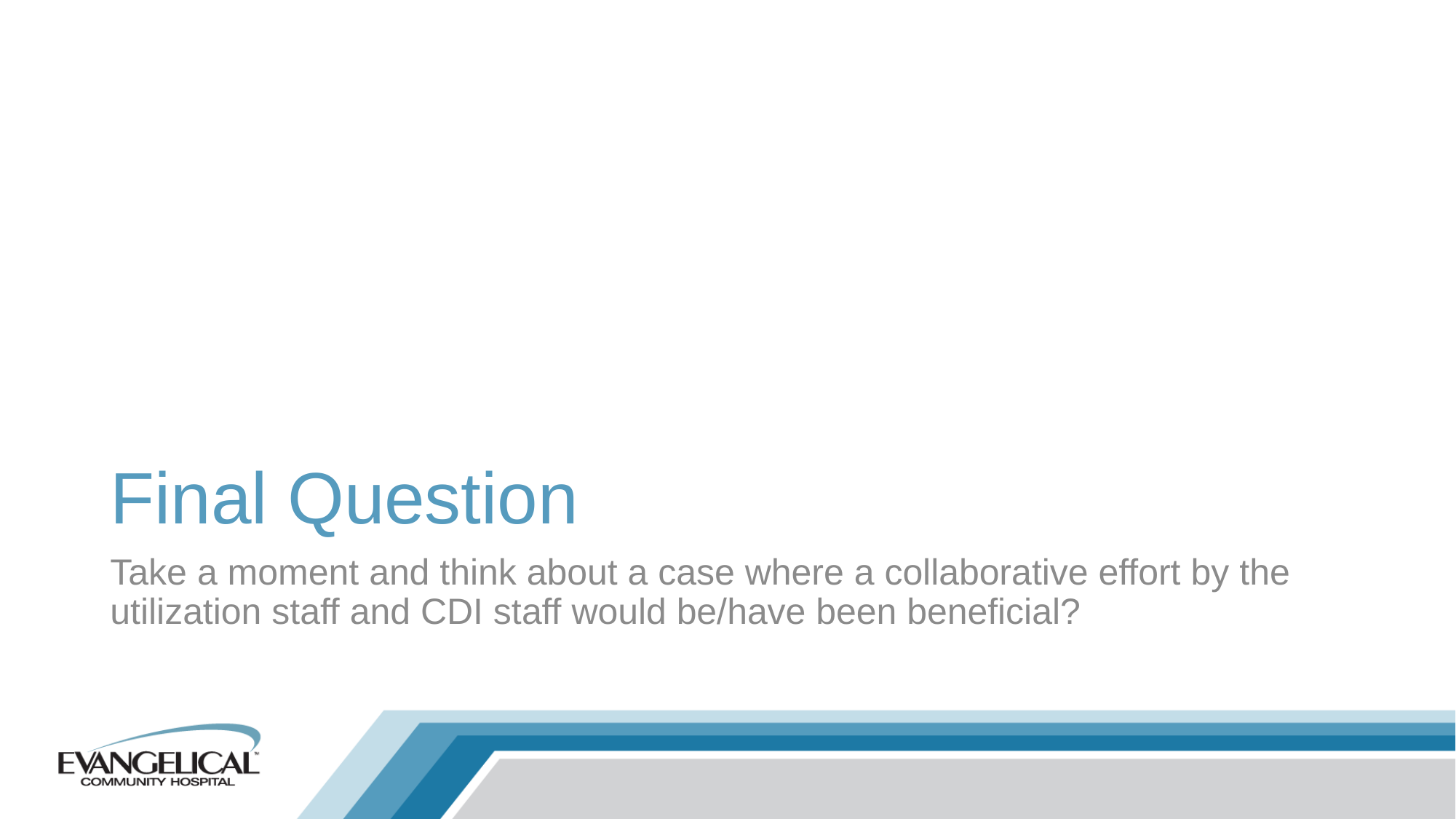

# Final Question
Take a moment and think about a case where a collaborative effort by the utilization staff and CDI staff would be/have been beneficial?